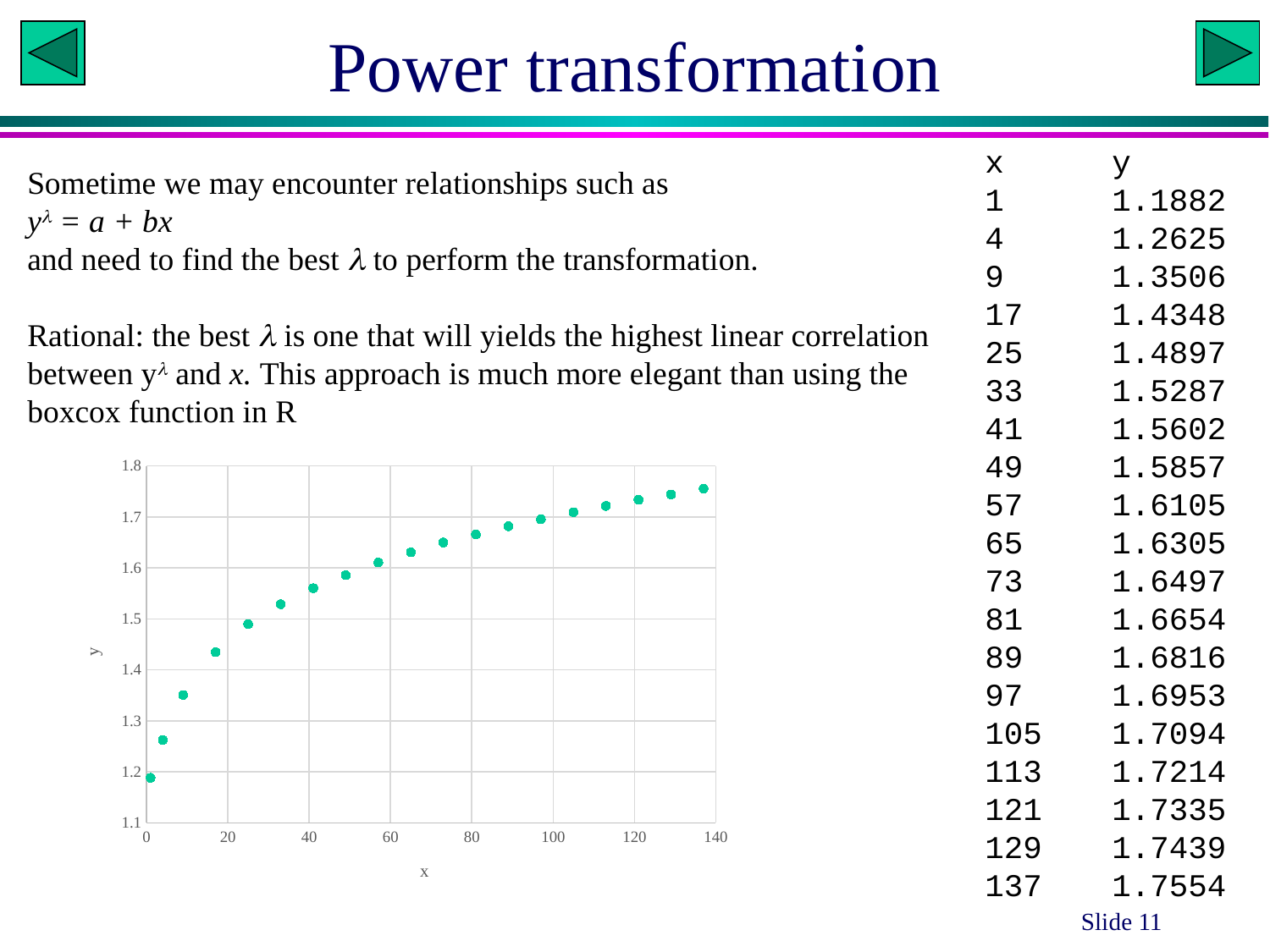

# Power transformation
x	y
1	1.1882
4	1.2625
9	1.3506
17	1.4348
25	1.4897
33	1.5287
41	1.5602
49	1.5857
57	1.6105
65	1.6305
73	1.6497
81	1.6654
89	1.6816
97	1.6953
105	1.7094
113	1.7214
121	1.7335
129	1.7439
137	1.7554
Sometime we may encounter relationships such as
yλ = a + bx
and need to find the best λ to perform the transformation.

Rational: the best λ is one that will yields the highest linear correlation between yλ and x. This approach is much more elegant than using the boxcox function in R

### Chart

| Category | Y |
|---|---|
Slide 11